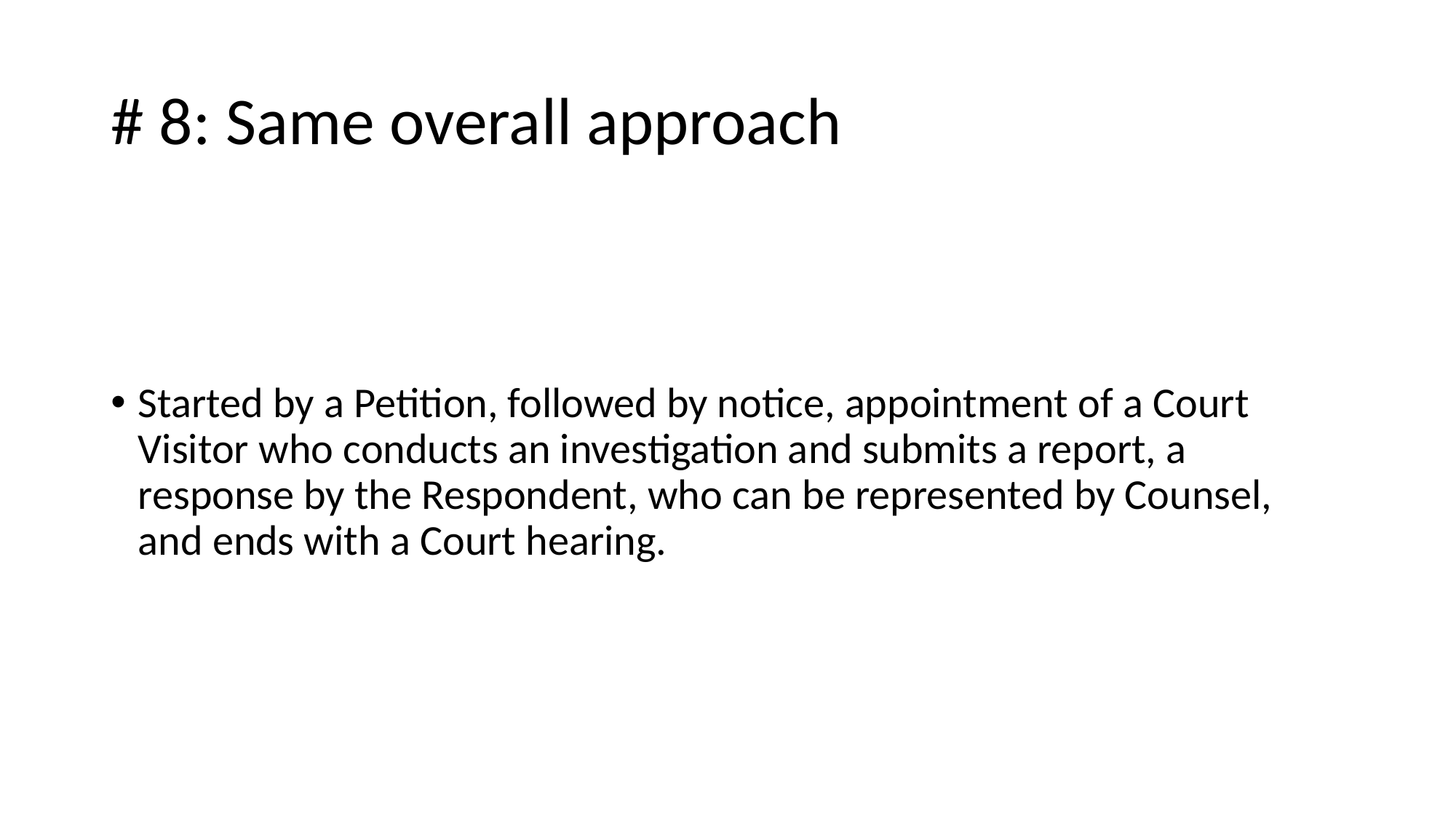

# # 8: Same overall approach

Started by a Petition, followed by notice, appointment of a Court Visitor who conducts an investigation and submits a report, a response by the Respondent, who can be represented by Counsel, and ends with a Court hearing.